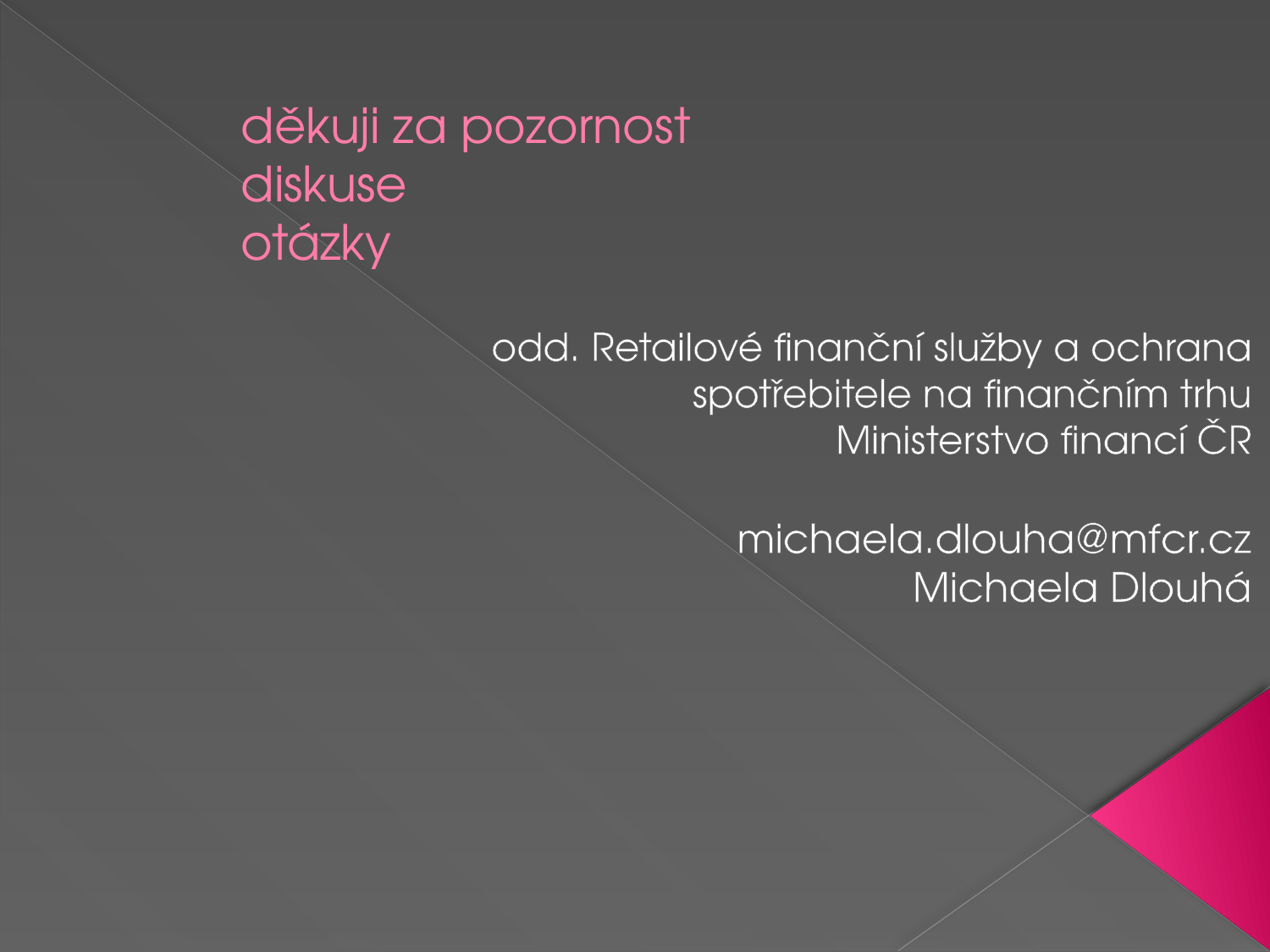

# děkuji za pozornost diskuse otázky
odd. Retailové finanční služby a ochrana
spotřebitele na finančním trhu
Ministerstvo financí ČR

michaela.dlouha@mfcr.cz
Michaela Dlouhá